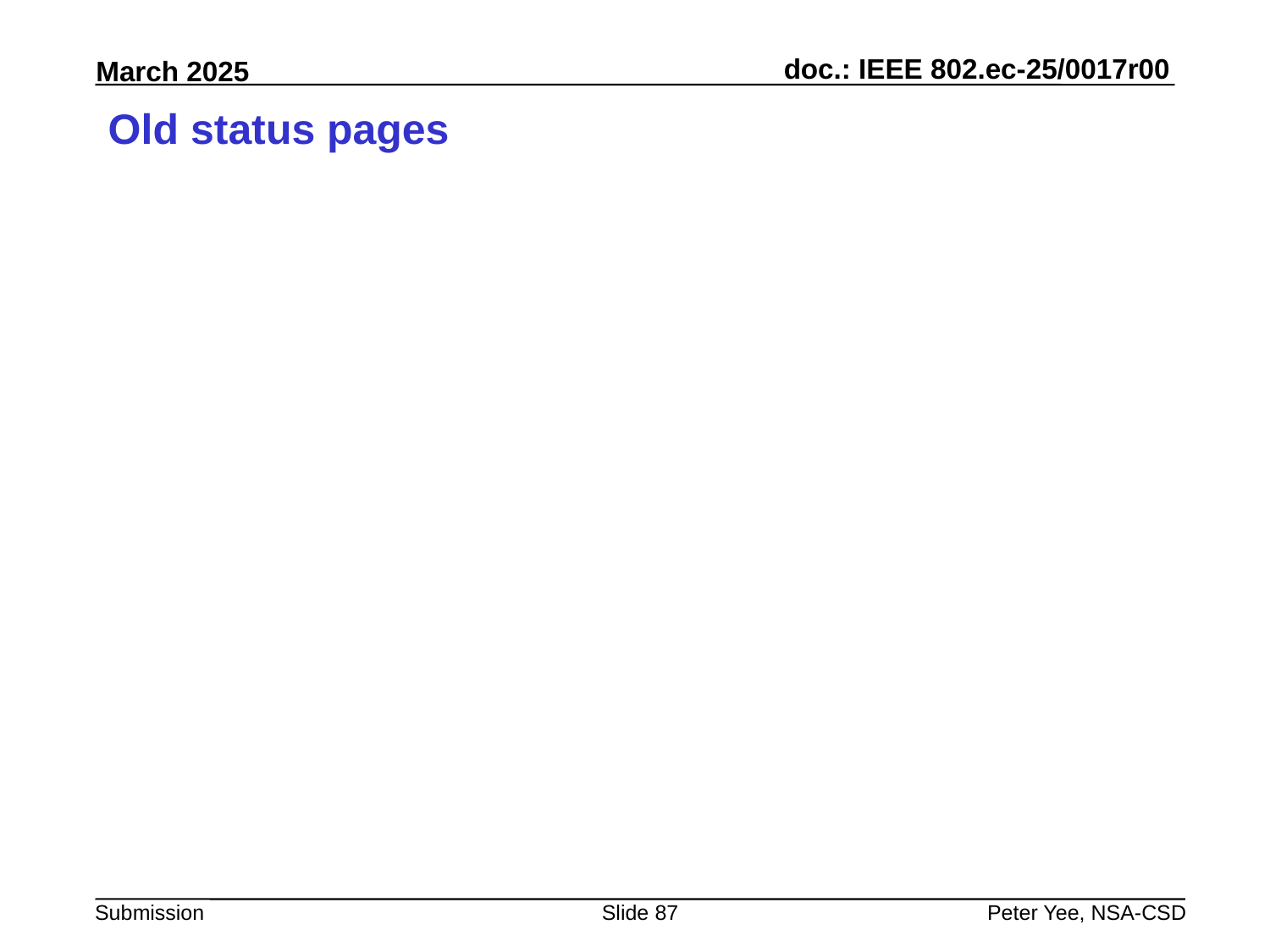

# Old status pages

Slide 87
Peter Yee, NSA-CSD